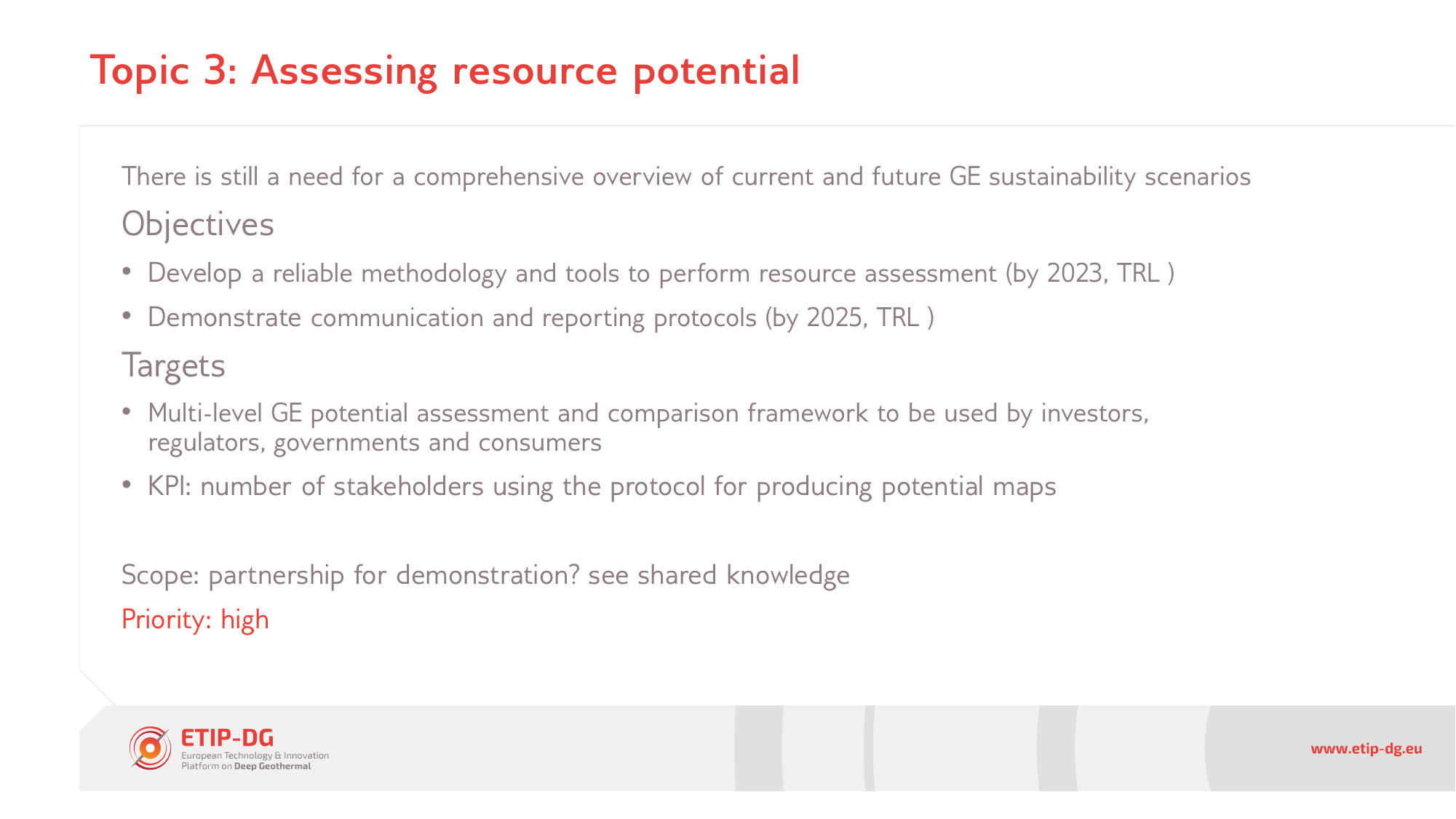

# Topic 3: Assessing resource potential
There is still a need for a comprehensive overview of current and future GE sustainability scenarios
Objectives
Develop a reliable methodology and tools to perform resource assessment (by 2023, TRL )
Demonstrate communication and reporting protocols (by 2025, TRL )
Targets
Multi-level GE potential assessment and comparison framework to be used by investors, regulators, governments and consumers
KPI: number of stakeholders using the protocol for producing potential maps

Scope: partnership for demonstration? see shared knowledge
Priority: high